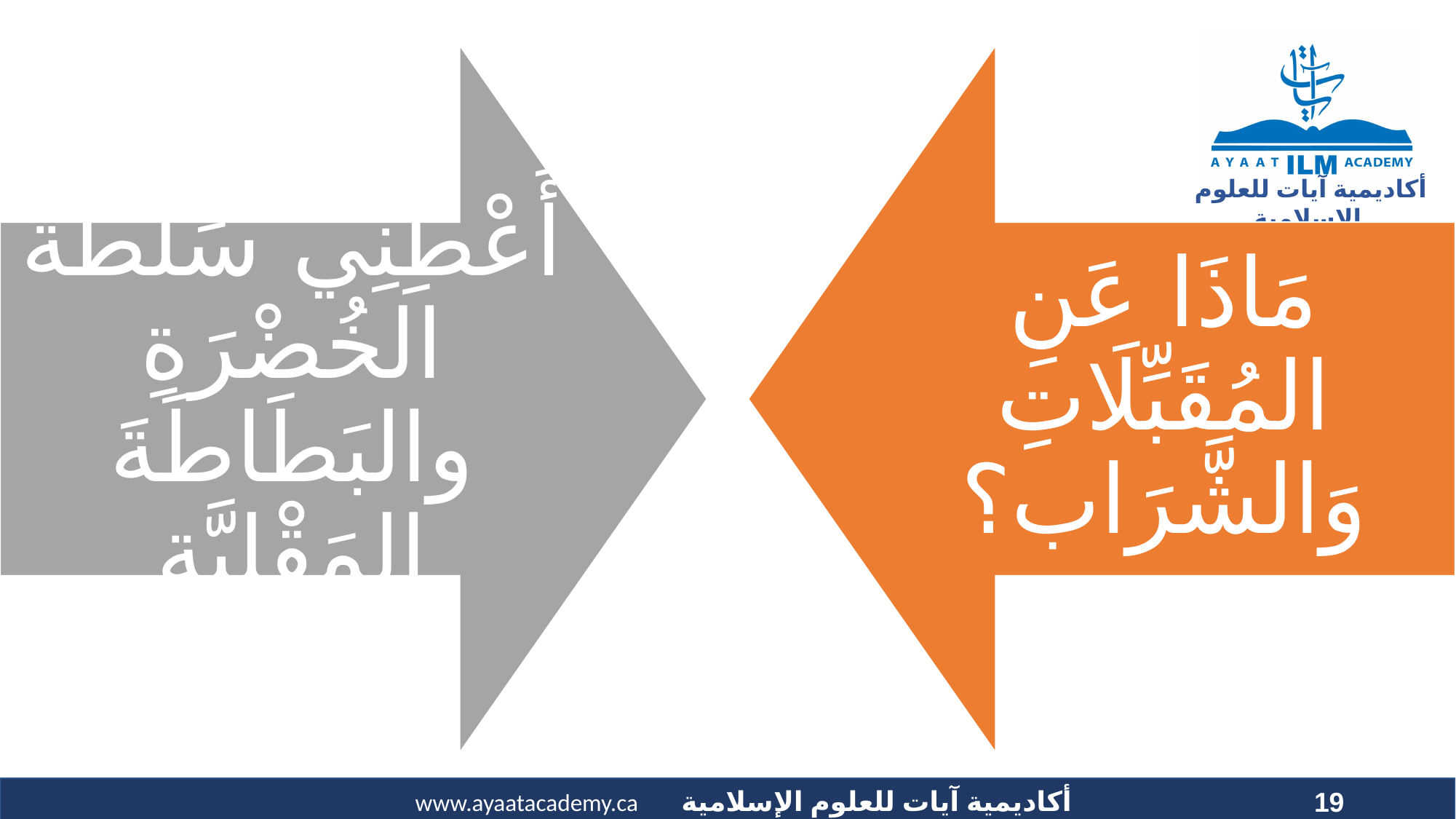

مَاذَا عَنِ المُقَبِّلَاتِ وَالشَّرَاب؟
أَعْطِنِي سَلَطَةَ الخُضْرَةِ والبَطَاطَةَ المَقْلِيَّة
19